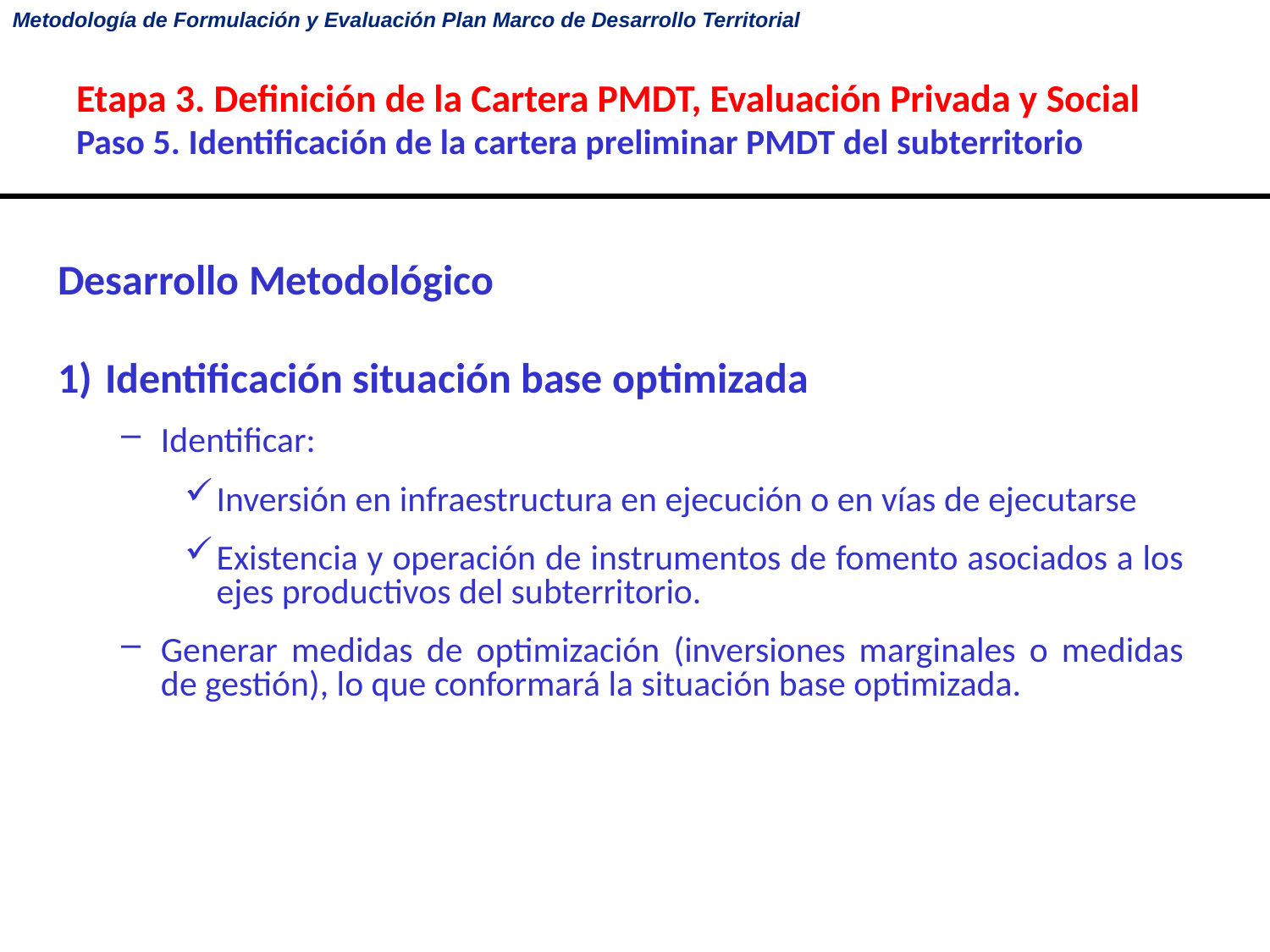

# Etapa 3. Definición de la Cartera PMDT, Evaluación Privada y Social Paso 5. Identificación de la cartera preliminar PMDT del subterritorio
Desarrollo Metodológico

1)	Identificación situación base optimizada
Identificar:
Inversión en infraestructura en ejecución o en vías de ejecutarse
Existencia y operación de instrumentos de fomento asociados a los ejes productivos del subterritorio.
Generar medidas de optimización (inversiones marginales o medidas de gestión), lo que conformará la situación base optimizada.